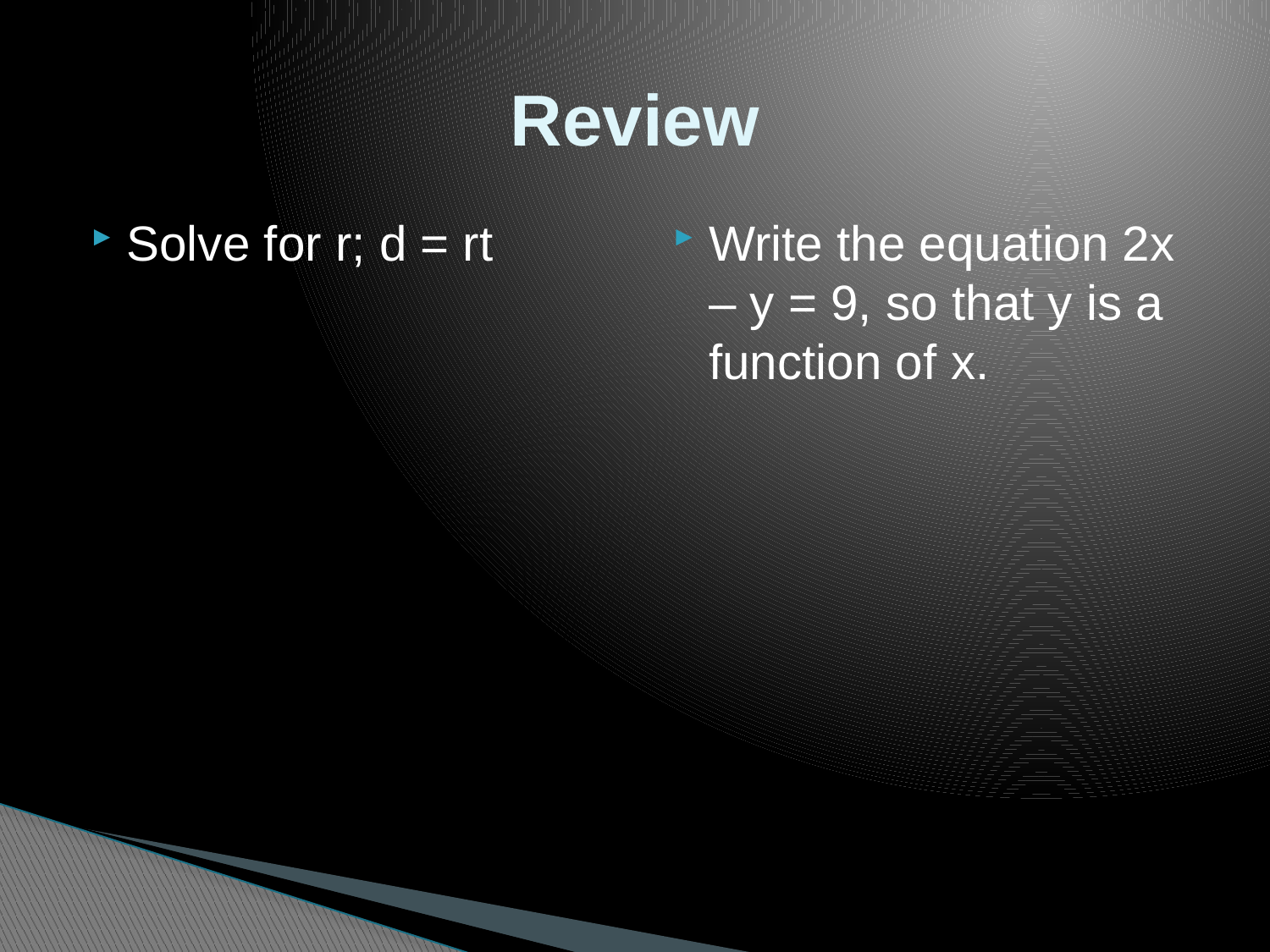

# Review
Solve for r; d = rt
Write the equation 2x – y = 9, so that y is a function of x.